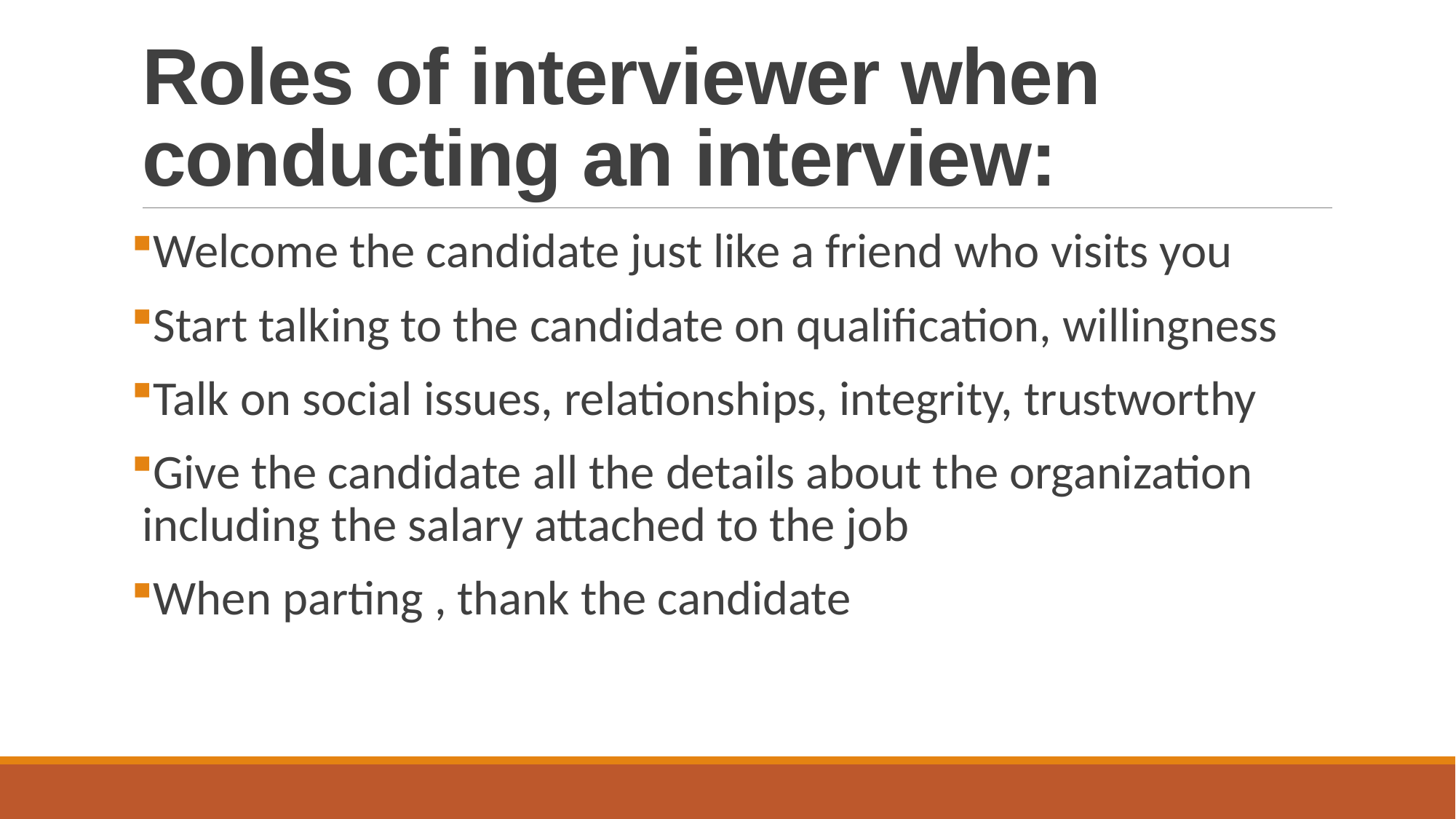

# Roles of interviewer when conducting an interview:
Welcome the candidate just like a friend who visits you
Start talking to the candidate on qualification, willingness
Talk on social issues, relationships, integrity, trustworthy
Give the candidate all the details about the organization including the salary attached to the job
When parting , thank the candidate